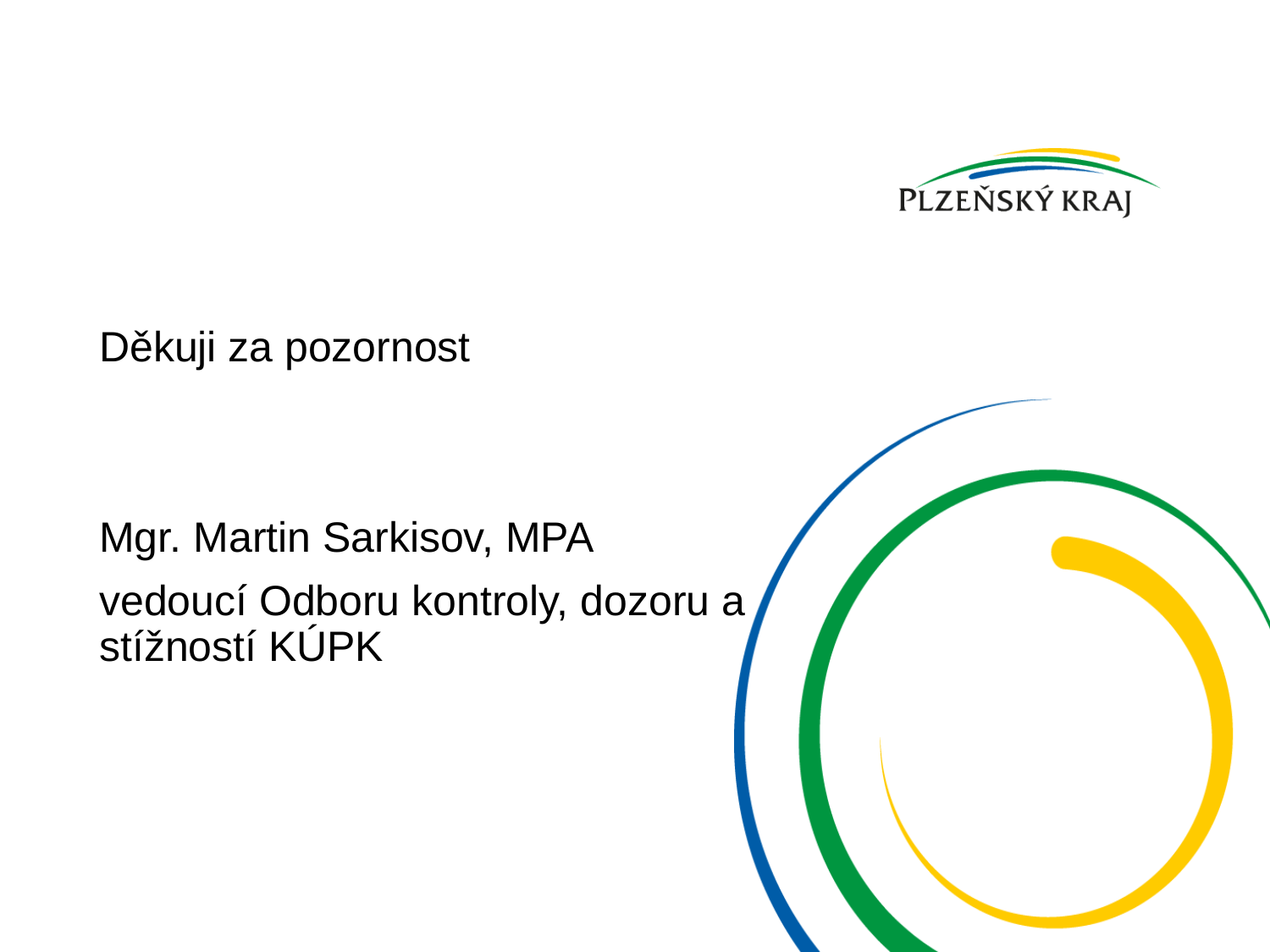

Děkuji za pozornost

Mgr. Martin Sarkisov, MPA
vedoucí Odboru kontroly, dozoru a stížností KÚPK